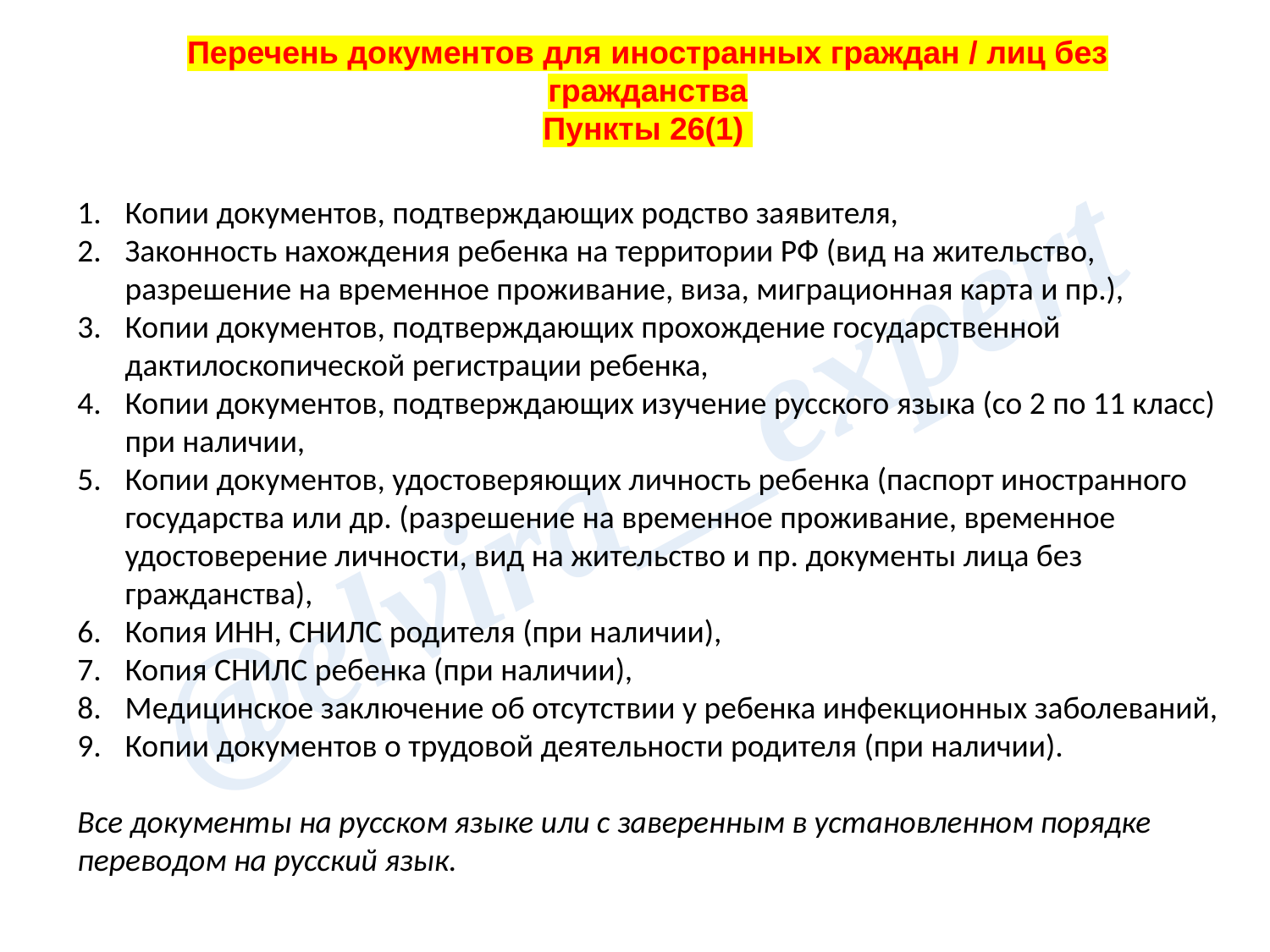

Перечень документов для иностранных граждан / лиц без гражданства
Пункты 26(1)
Копии документов, подтверждающих родство заявителя,
Законность нахождения ребенка на территории РФ (вид на жительство, разрешение на временное проживание, виза, миграционная карта и пр.),
Копии документов, подтверждающих прохождение государственной дактилоскопической регистрации ребенка,
Копии документов, подтверждающих изучение русского языка (со 2 по 11 класс) при наличии,
Копии документов, удостоверяющих личность ребенка (паспорт иностранного государства или др. (разрешение на временное проживание, временное удостоверение личности, вид на жительство и пр. документы лица без гражданства),
Копия ИНН, СНИЛС родителя (при наличии),
Копия СНИЛС ребенка (при наличии),
Медицинское заключение об отсутствии у ребенка инфекционных заболеваний,
Копии документов о трудовой деятельности родителя (при наличии).

Все документы на русском языке или с заверенным в установленном порядке переводом на русский язык.